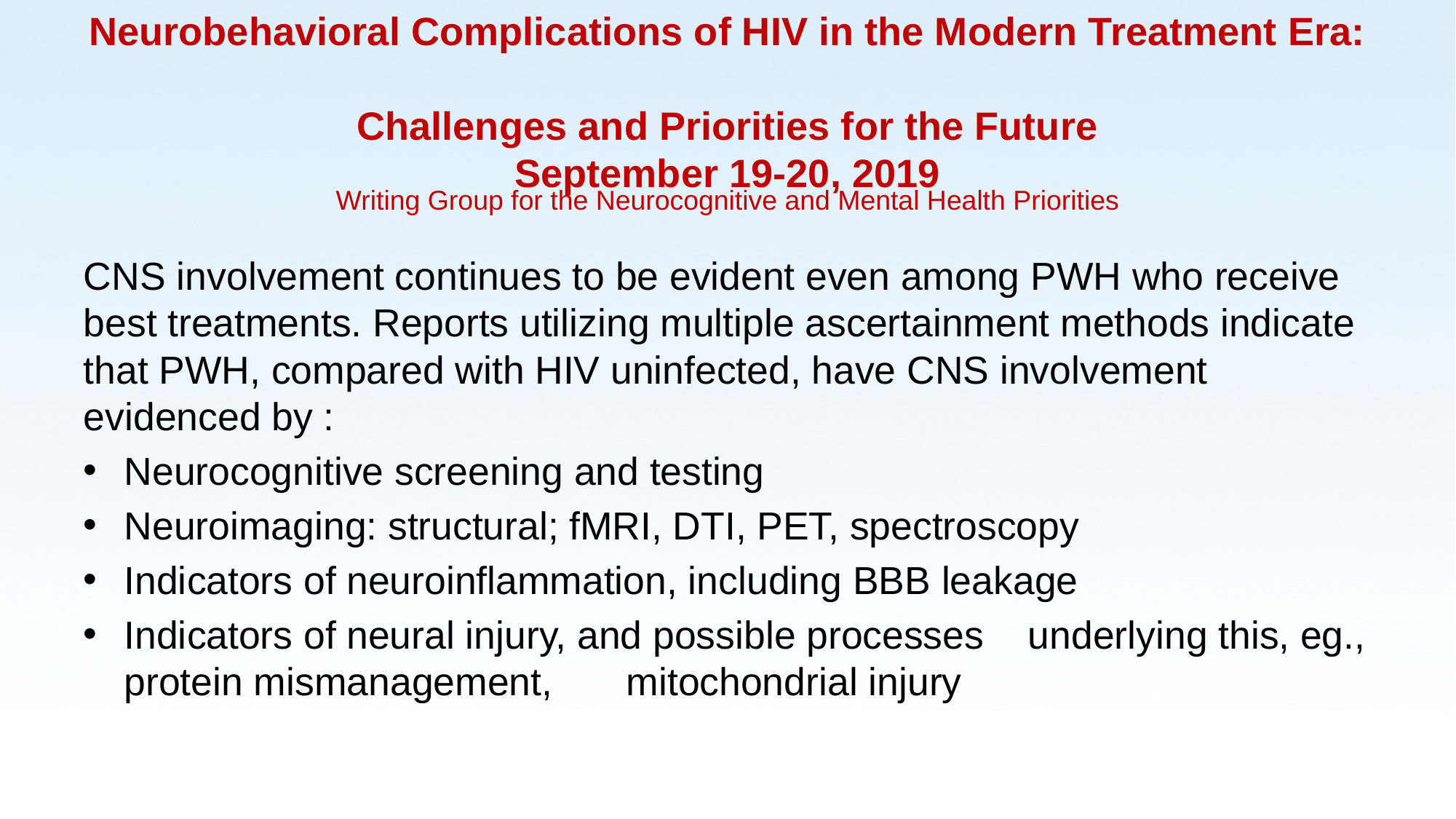

# Neurobehavioral Complications of HIV in the Modern Treatment Era: Challenges and Priorities for the Future September 19-20, 2019
Writing Group for the Neurocognitive and Mental Health Priorities

CNS involvement continues to be evident even among PWH who receive best treatments. Reports utilizing multiple ascertainment methods indicate that PWH, compared with HIV uninfected, have CNS involvement evidenced by :
		Neurocognitive screening and testing
		Neuroimaging: structural; fMRI, DTI, PET, spectroscopy
		Indicators of neuroinflammation, including BBB leakage
		Indicators of neural injury, and possible processes 				underlying this, eg., protein mismanagement,  					mitochondrial injury